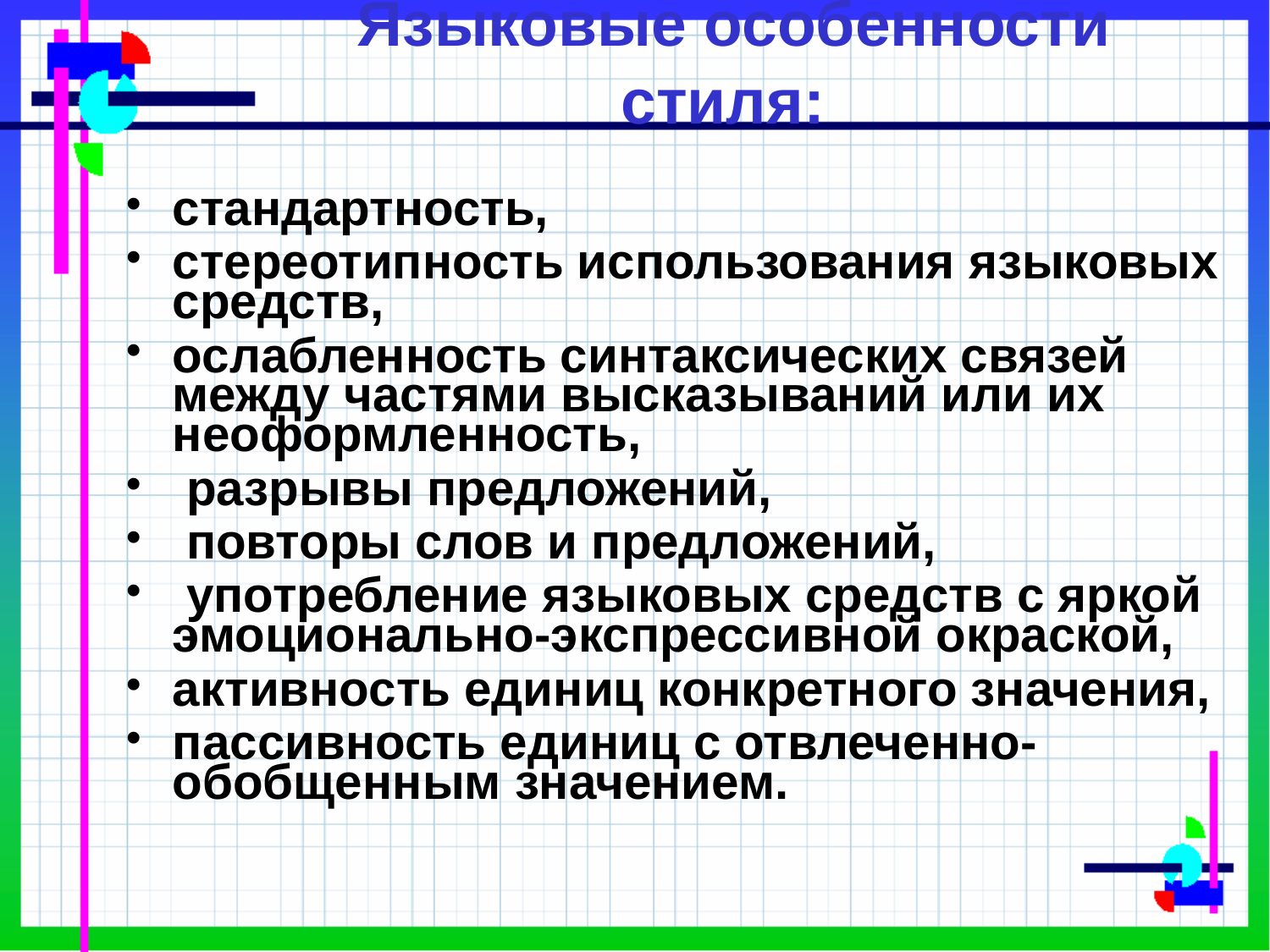

# Языковые особенности стиля:
стандартность,
стереотипность использования языковых средств,
ослабленность синтаксических связей между частями высказываний или их неоформленность,
 разрывы предложений,
 повторы слов и предложений,
 употребление языковых средств с яркой эмоционально-экспрессивной окраской,
активность единиц конкретного значения,
пассивность единиц с отвлеченно-обобщенным значением.